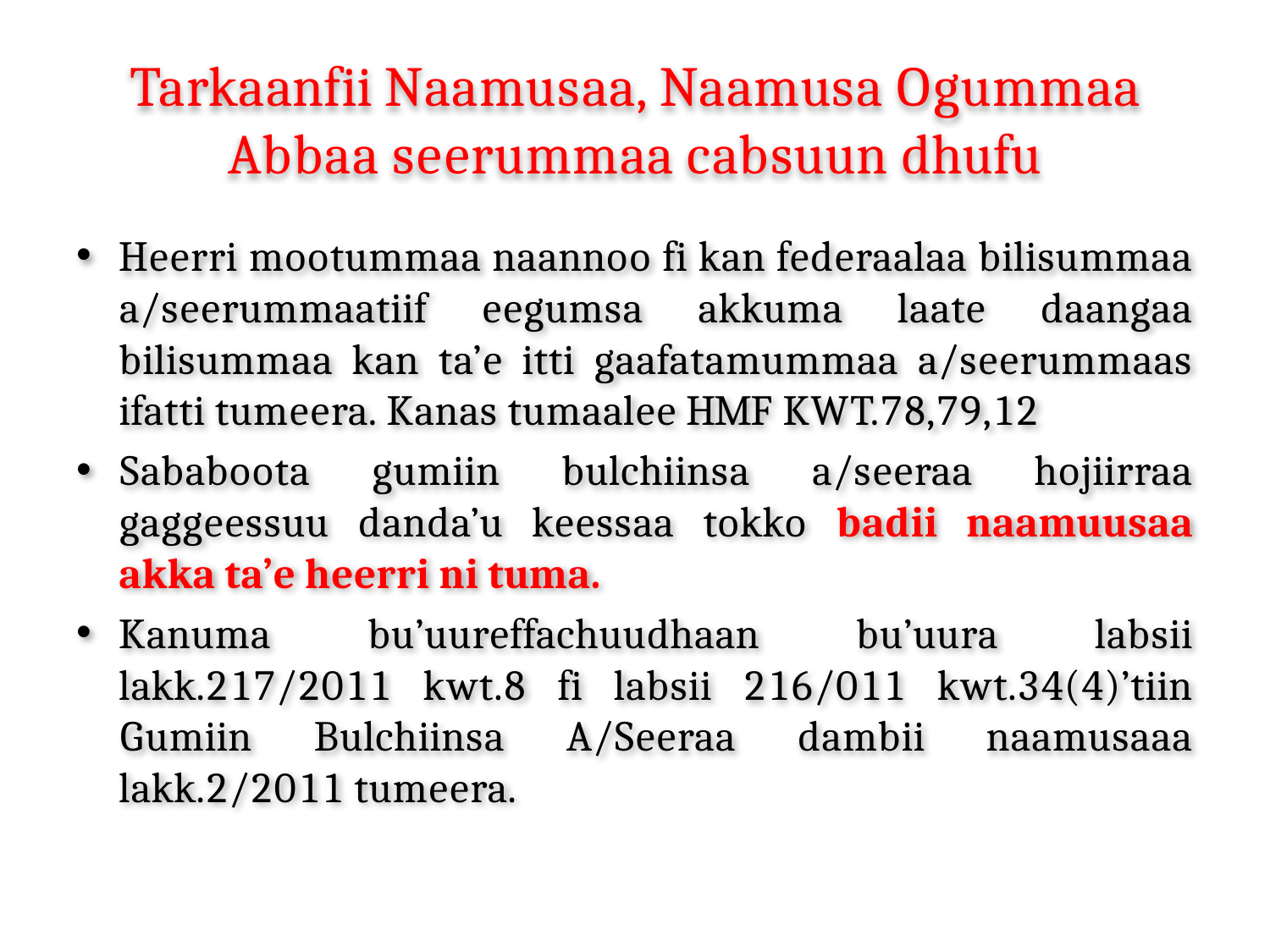

# Tarkaanfii Naamusaa, Naamusa Ogummaa Abbaa seerummaa cabsuun dhufu
Heerri mootummaa naannoo fi kan federaalaa bilisummaa a/seerummaatiif eegumsa akkuma laate daangaa bilisummaa kan ta’e itti gaafatamummaa a/seerummaas ifatti tumeera. Kanas tumaalee HMF KWT.78,79,12
Sababoota gumiin bulchiinsa a/seeraa hojiirraa gaggeessuu danda’u keessaa tokko badii naamuusaa akka ta’e heerri ni tuma.
Kanuma bu’uureffachuudhaan bu’uura labsii lakk.217/2011 kwt.8 fi labsii 216/011 kwt.34(4)’tiin Gumiin Bulchiinsa A/Seeraa dambii naamusaaa lakk.2/2011 tumeera.